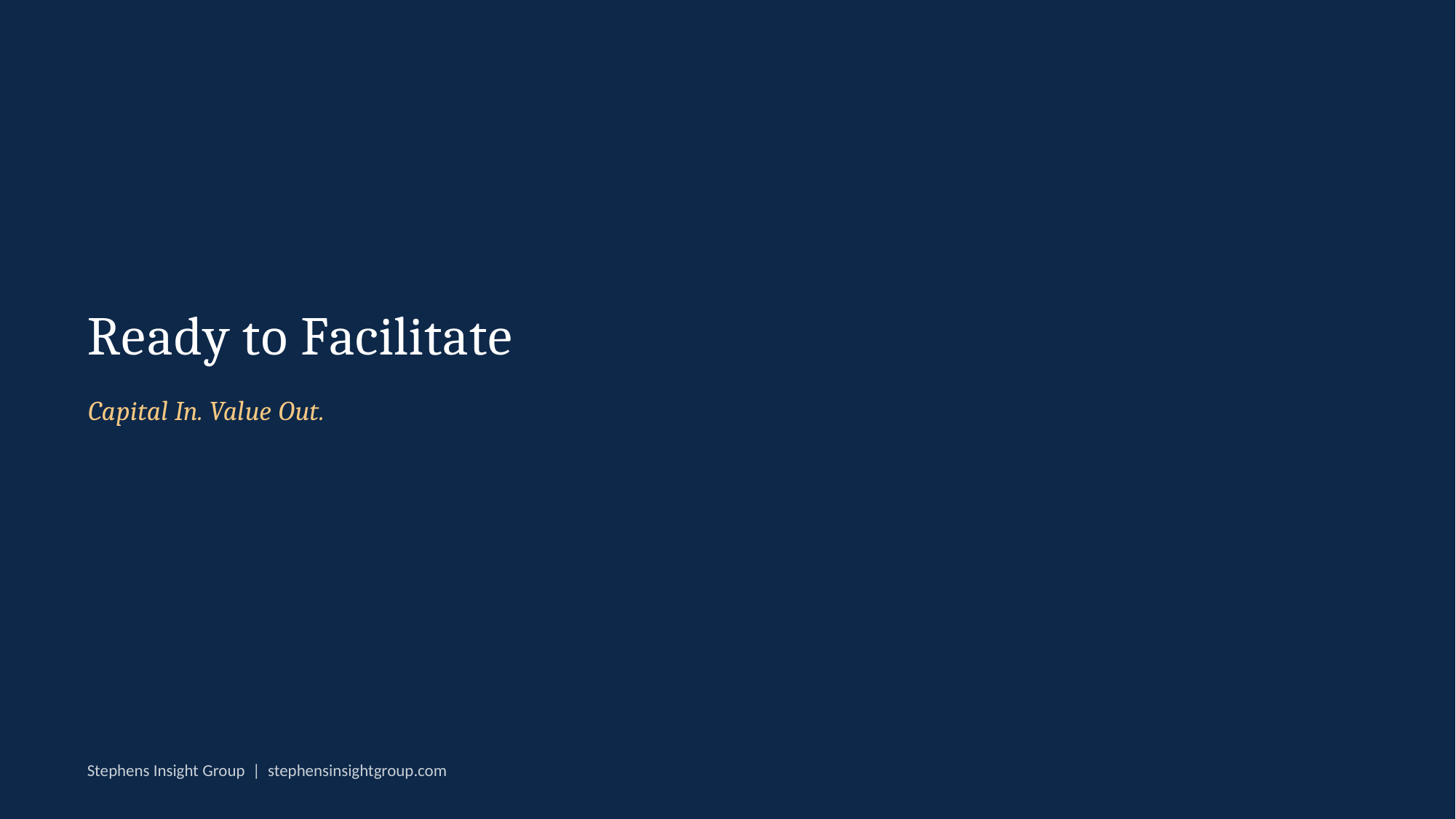

Ready to Facilitate
Capital In. Value Out.
Stephens Insight Group  |  stephensinsightgroup.com